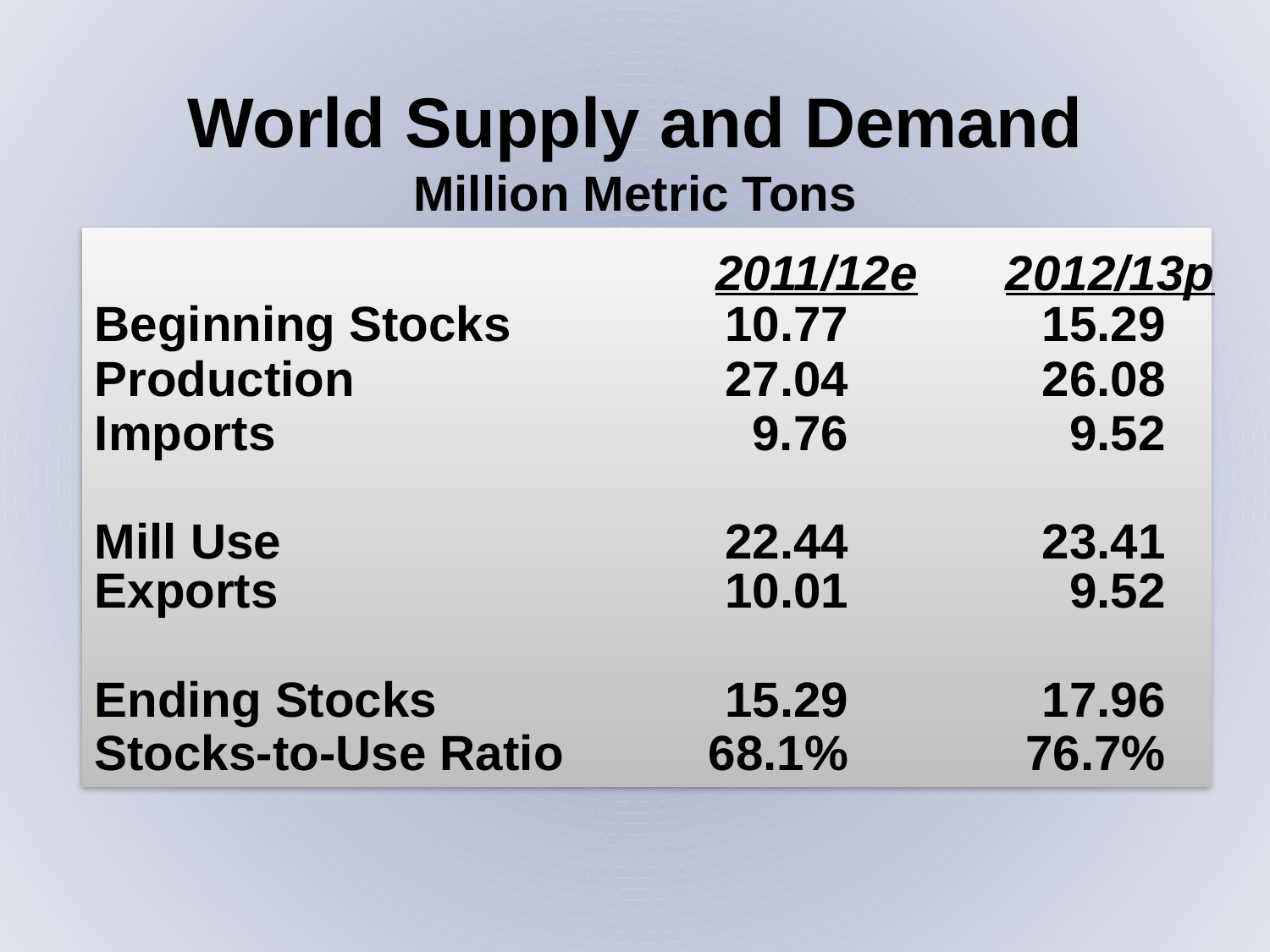

World Supply and Demand
Million Metric Tons

Beginning Stocks	10.77	15.29
Production	27.04	26.08
Imports	9.76	9.52

Mill Use	22.44	23.41
Exports	10.01	9.52

Ending Stocks	15.29	17.96
Stocks-to-Use Ratio	68.1%	76.7%
2011/12e
2012/13p